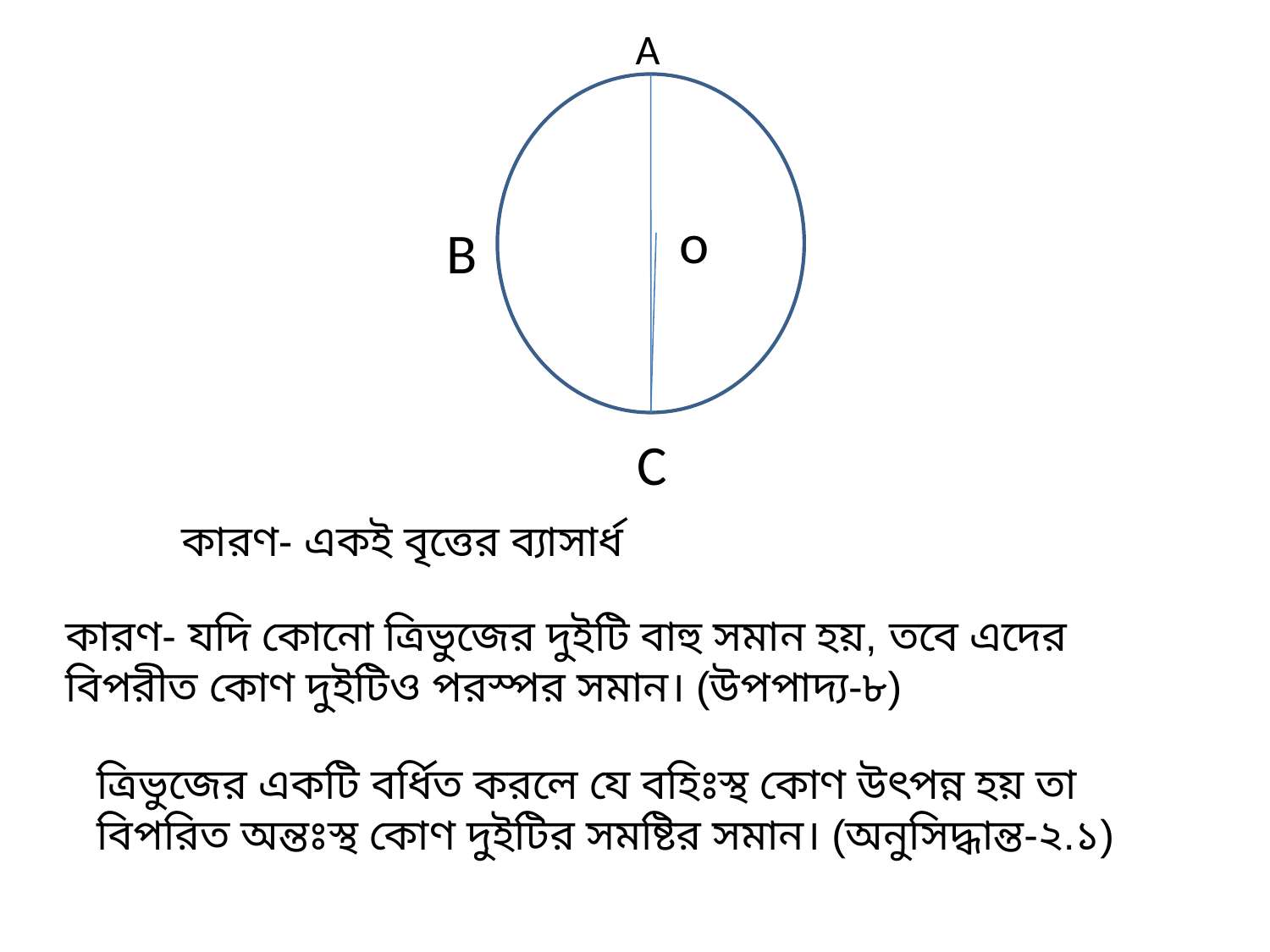

A

o
B
C
কারণ- একই বৃত্তের ব্যাসার্ধ

কারণ- যদি কোনো ত্রিভুজের দুইটি বাহু সমান হয়, তবে এদের বিপরীত কোণ দুইটিও পরস্পর সমান। (উপপাদ্য-৮)

ত্রিভুজের একটি বর্ধিত করলে যে বহিঃস্থ কোণ উৎপন্ন হয় তা বিপরিত অন্তঃস্থ কোণ দুইটির সমষ্টির সমান। (অনুসিদ্ধান্ত-২.১)